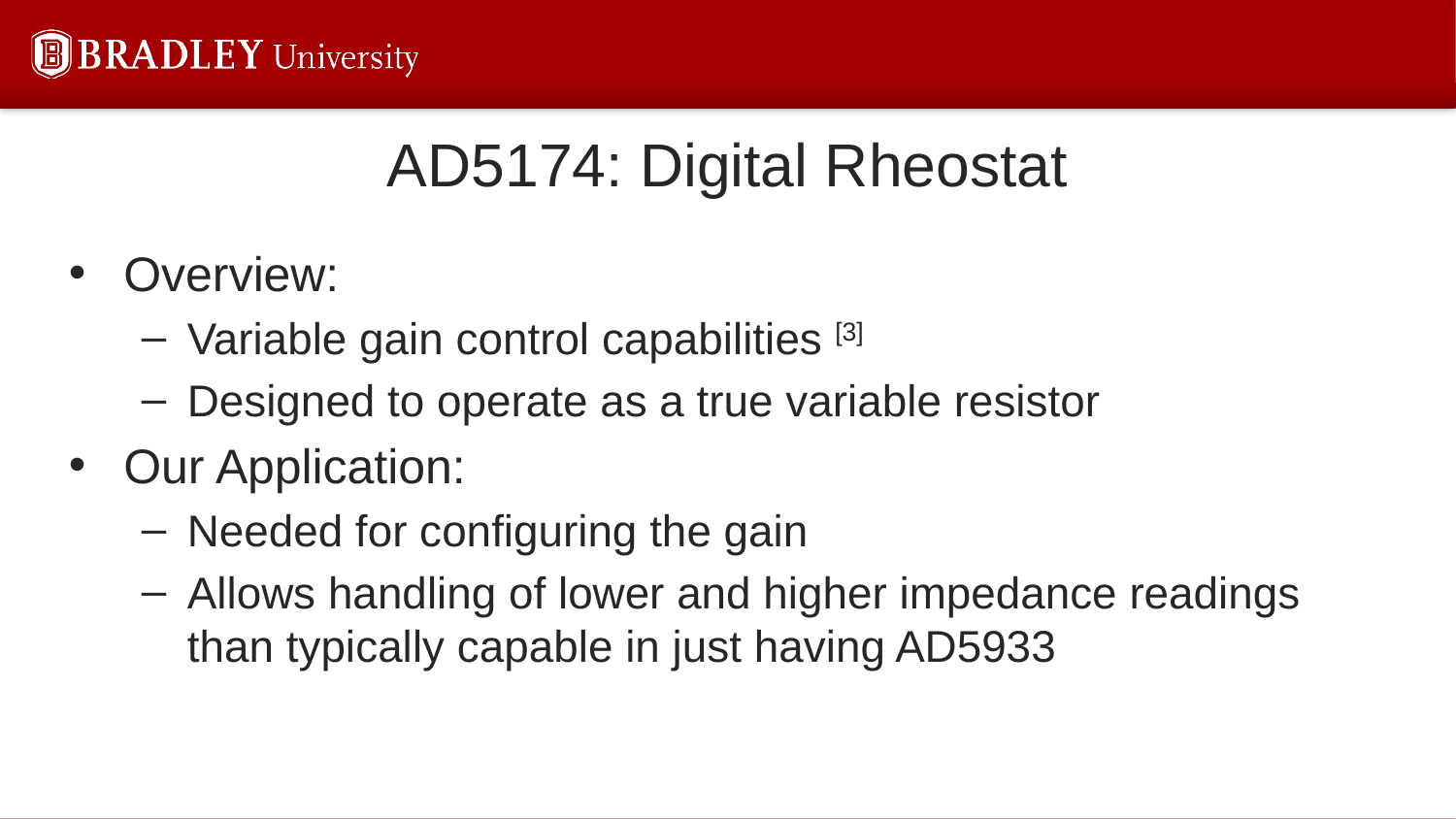

# AD5174: Digital Rheostat
Overview:
Variable gain control capabilities [3]
Designed to operate as a true variable resistor
Our Application:
Needed for configuring the gain
Allows handling of lower and higher impedance readings than typically capable in just having AD5933